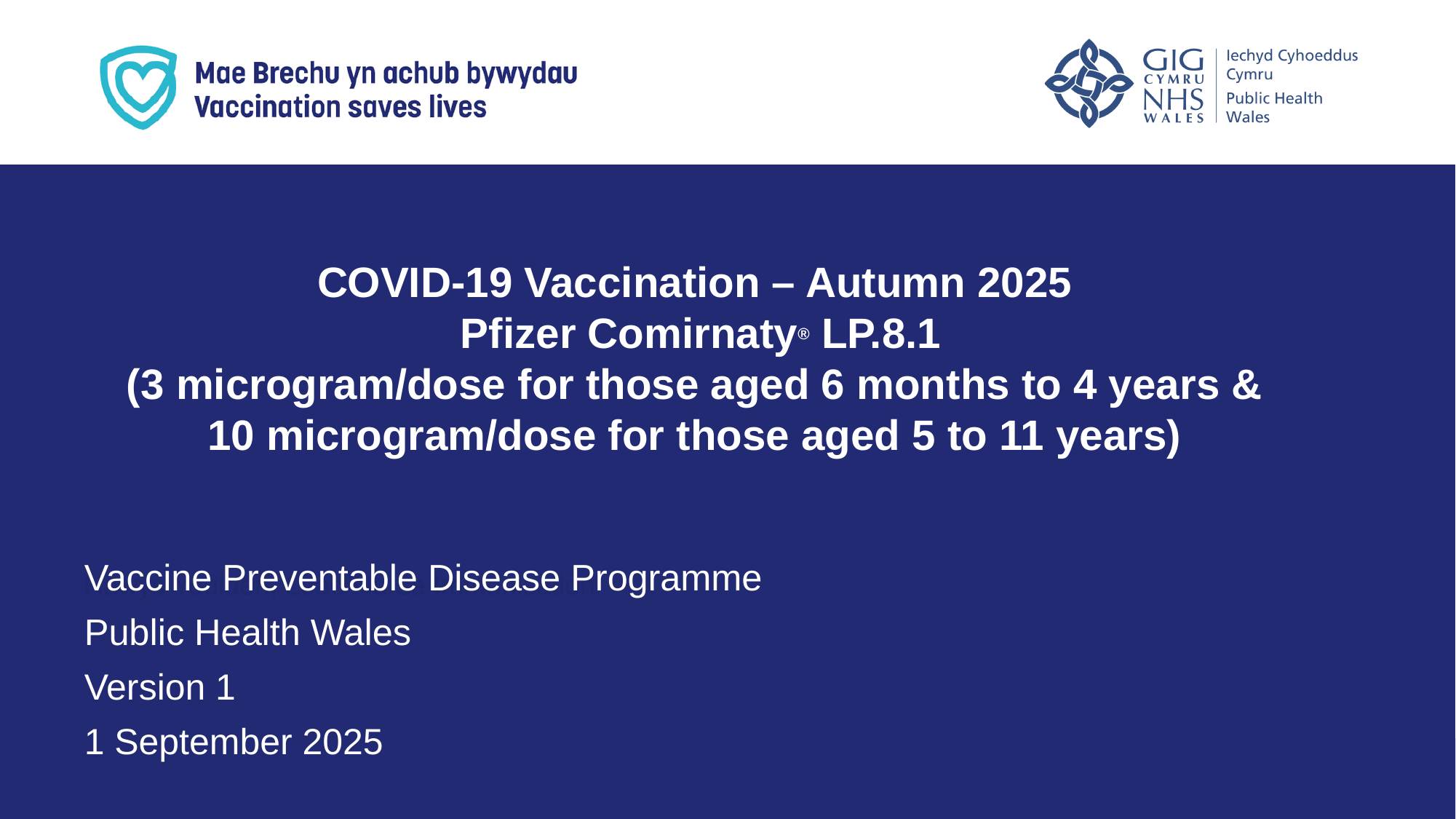

COVID-19 Vaccination – Autumn 2025 ​
Pfizer Comirnaty® LP.8.1​
(3 microgram/dose for those aged 6 months to 4 years & ​
10 microgram/dose for those aged 5 to 11 years) ​
VPDP update: Respiratory Planning and Delivery Meeting
Vaccine Preventable Disease Programme
Public Health Wales
Version 1
1 September 2025
Hawys Youlden, Lead Nurse Immunisation